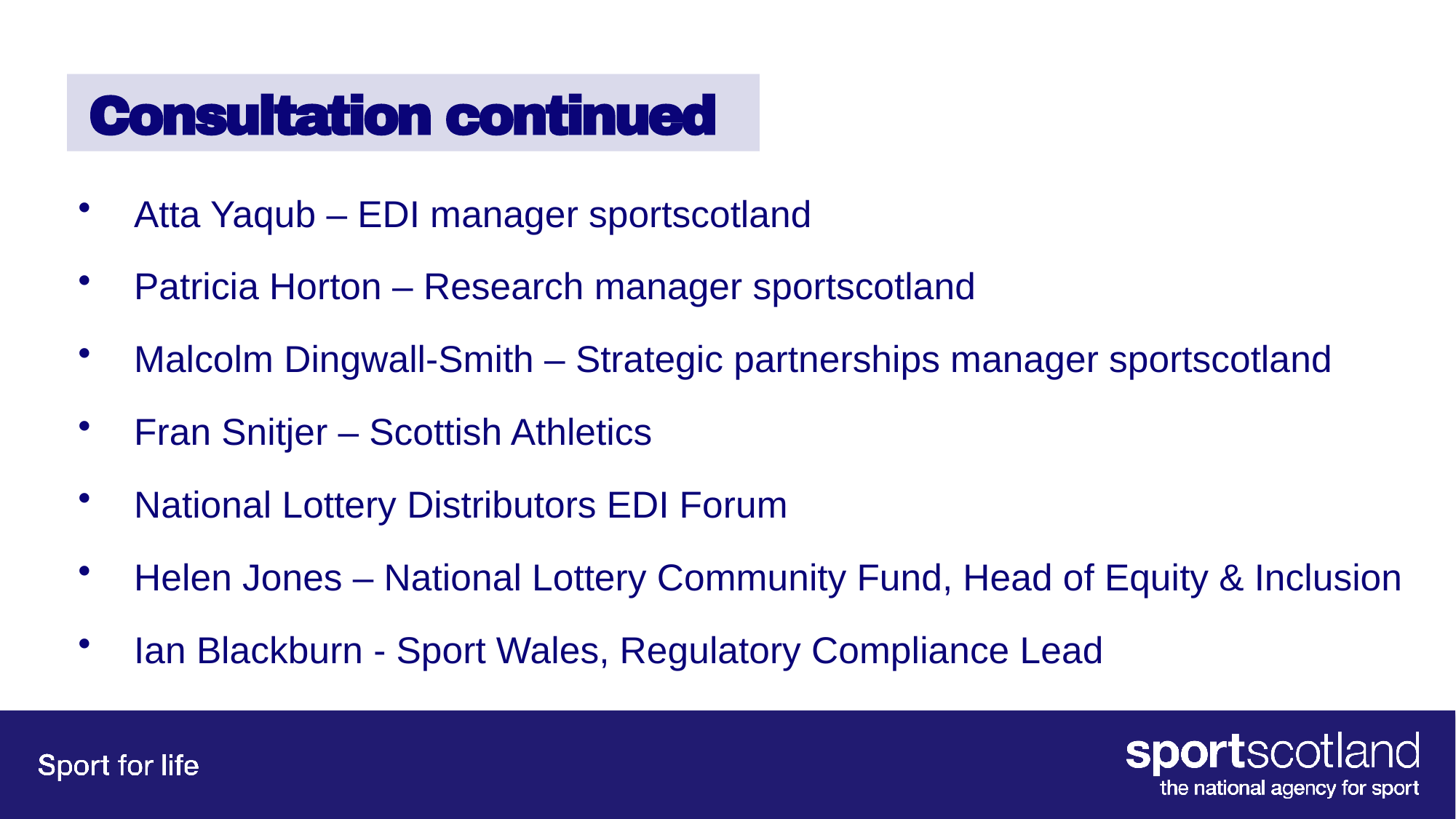

# Consultation continued
Atta Yaqub – EDI manager sportscotland
Patricia Horton – Research manager sportscotland
Malcolm Dingwall-Smith – Strategic partnerships manager sportscotland
Fran Snitjer – Scottish Athletics
National Lottery Distributors EDI Forum
Helen Jones – National Lottery Community Fund, Head of Equity & Inclusion
Ian Blackburn - Sport Wales, Regulatory Compliance Lead